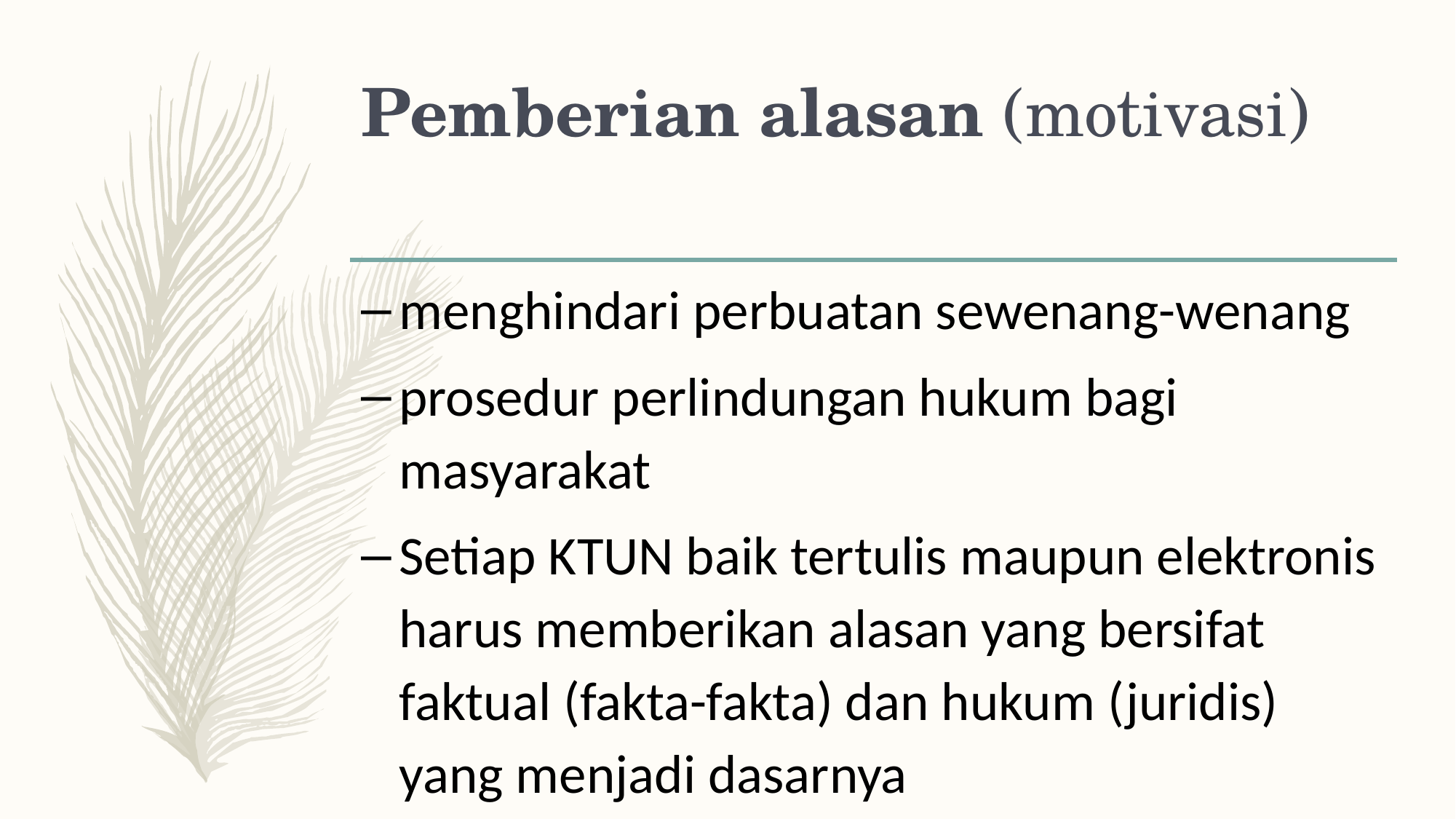

# Pemberian alasan (motivasi)
menghindari perbuatan sewenang-wenang
prosedur perlindungan hukum bagi masyarakat
Setiap KTUN baik tertulis maupun elektronis harus memberikan alasan yang bersifat faktual (fakta-fakta) dan hukum (juridis) yang menjadi dasarnya